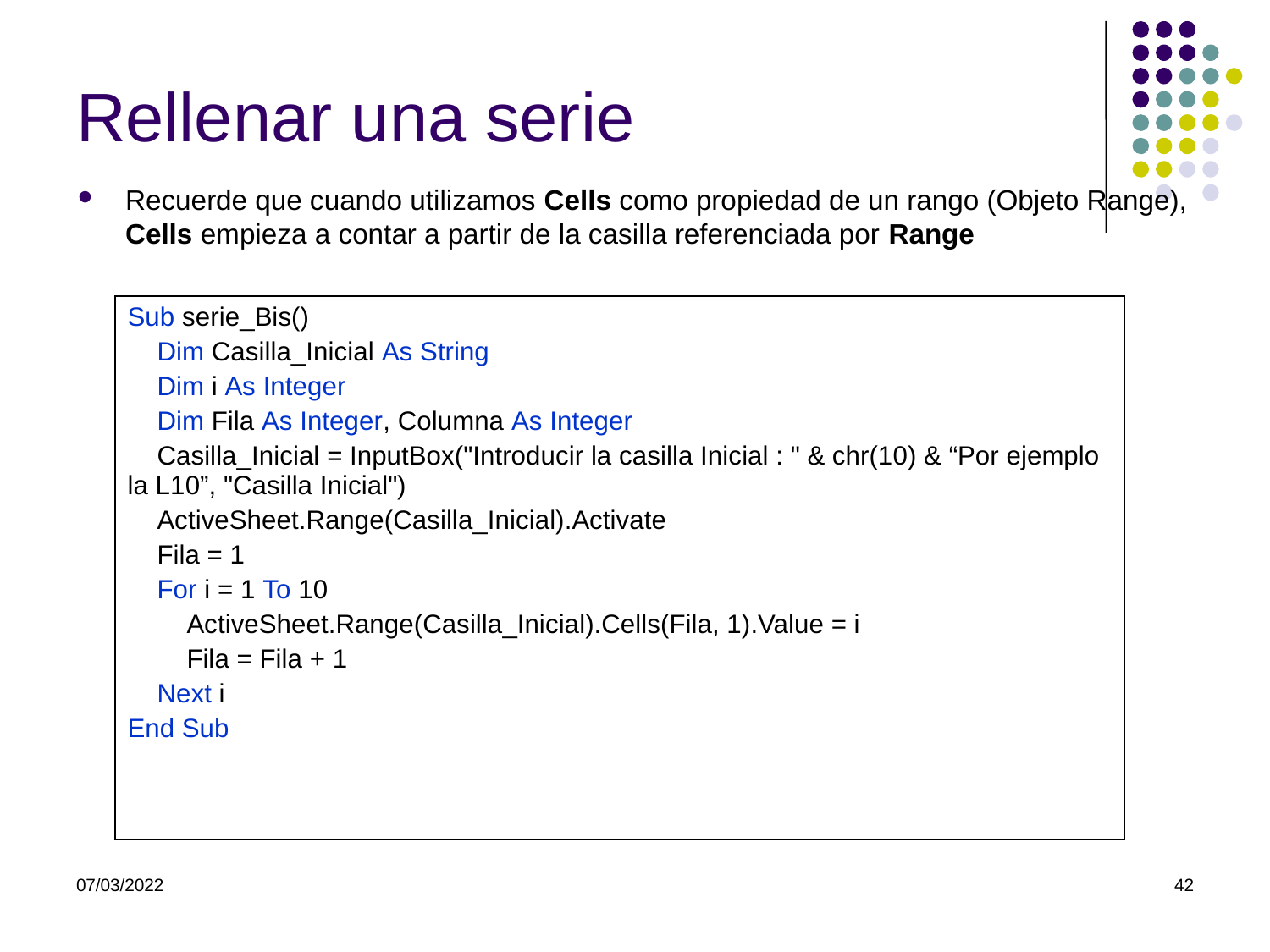

# Rellenar una serie
Recuerde que cuando utilizamos Cells como propiedad de un rango (Objeto Range), Cells empieza a contar a partir de la casilla referenciada por Range
| Sub serie\_Bis() Dim Casilla\_Inicial As String Dim i As Integer Dim Fila As Integer, Columna As Integer Casilla\_Inicial = InputBox("Introducir la casilla Inicial : " & chr(10) & “Por ejemplo la L10”, "Casilla Inicial") ActiveSheet.Range(Casilla\_Inicial).Activate Fila = 1 For i = 1 To 10 ActiveSheet.Range(Casilla\_Inicial).Cells(Fila, 1).Value = i Fila = Fila + 1 Next i End Sub |
| --- |
07/03/2022
42